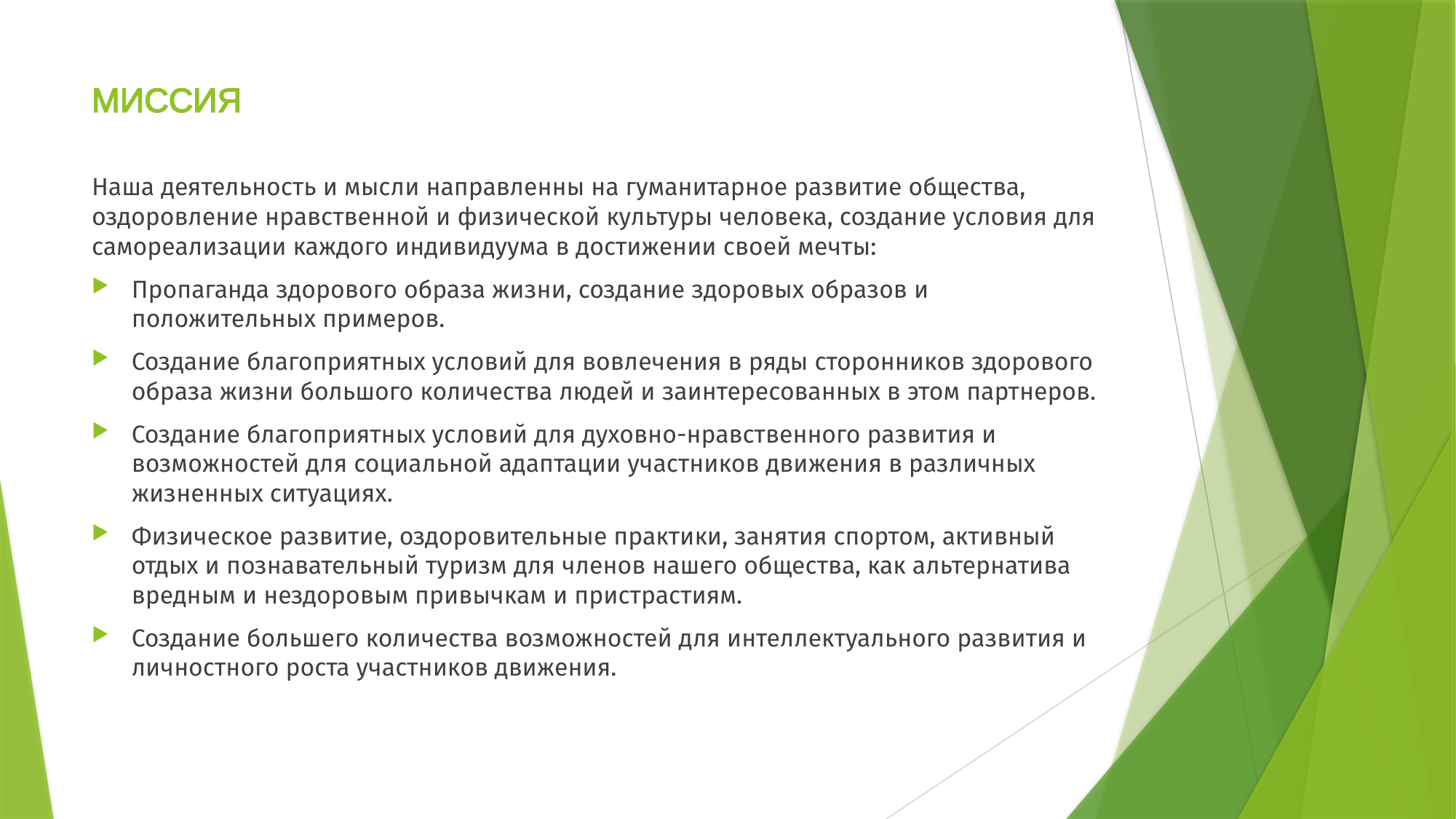

# МИССИЯ
Наша деятельность и мысли направленны на гуманитарное развитие общества, оздоровление нравственной и физической культуры человека, создание условия для самореализации каждого индивидуума в достижении своей мечты:
Пропаганда здорового образа жизни, создание здоровых образов и положительных примеров.
Создание благоприятных условий для вовлечения в ряды сторонников здорового образа жизни большого количества людей и заинтересованных в этом партнеров.
Создание благоприятных условий для духовно-нравственного развития и возможностей для социальной адаптации участников движения в различных жизненных ситуациях.
Физическое развитие, оздоровительные практики, занятия спортом, активный отдых и познавательный туризм для членов нашего общества, как альтернатива вредным и нездоровым привычкам и пристрастиям.
Создание большего количества возможностей для интеллектуального развития и личностного роста участников движения.